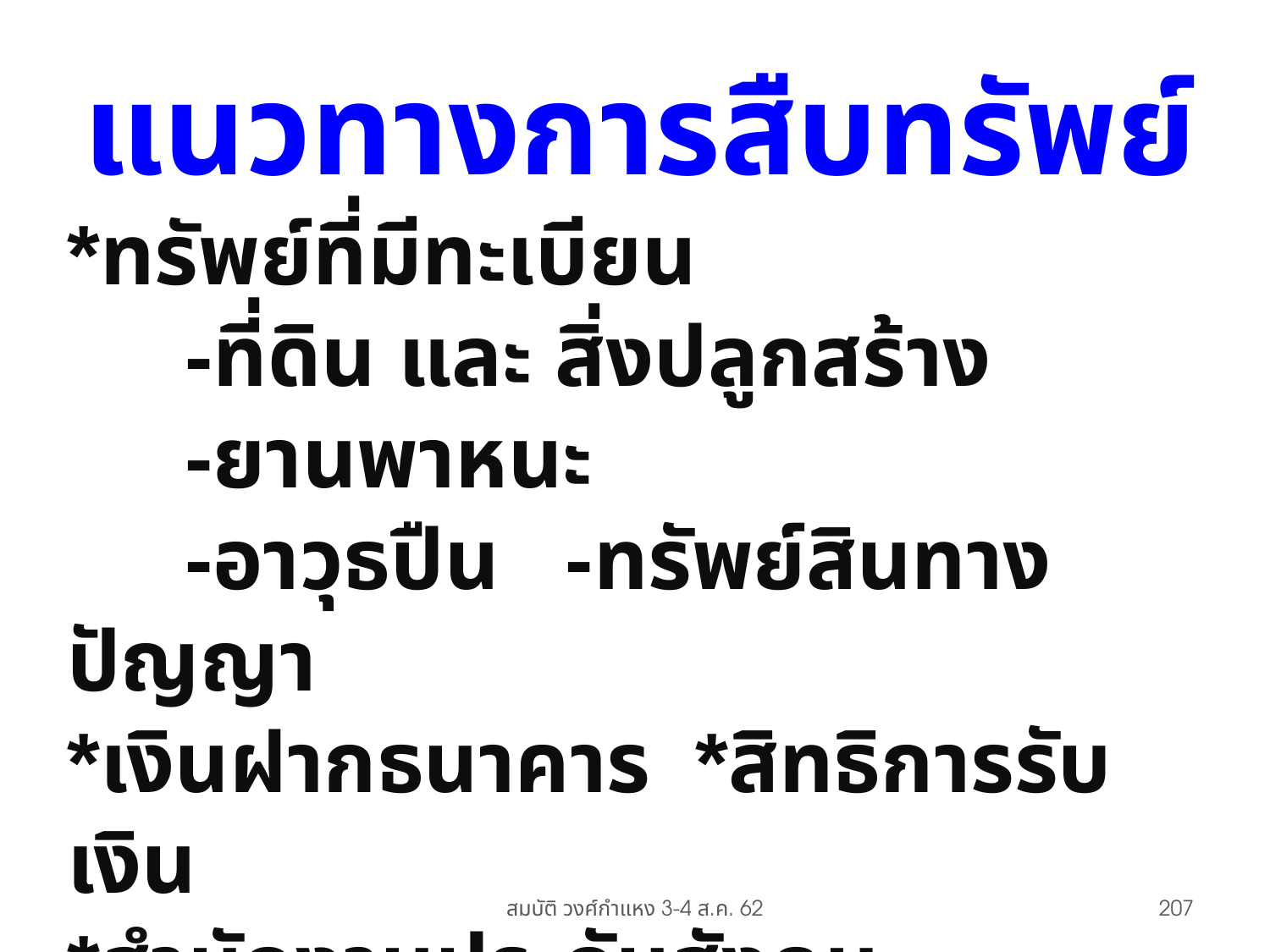

แนวทางการสืบทรัพย์
*ทรัพย์ที่มีทะเบียน
     -ที่ดิน และ สิ่งปลูกสร้าง
     -ยานพาหนะ
     -อาวุธปืน   -ทรัพย์สินทางปัญญา
*เงินฝากธนาคาร  *สิทธิการรับเงิน
*สำนักงานประกันสังคม  *ทะเบียนนิติบุคคล / ทะเบียนธุรกิจ
สมบัติ วงศ์กำแหง 3-4 ส.ค. 62
207